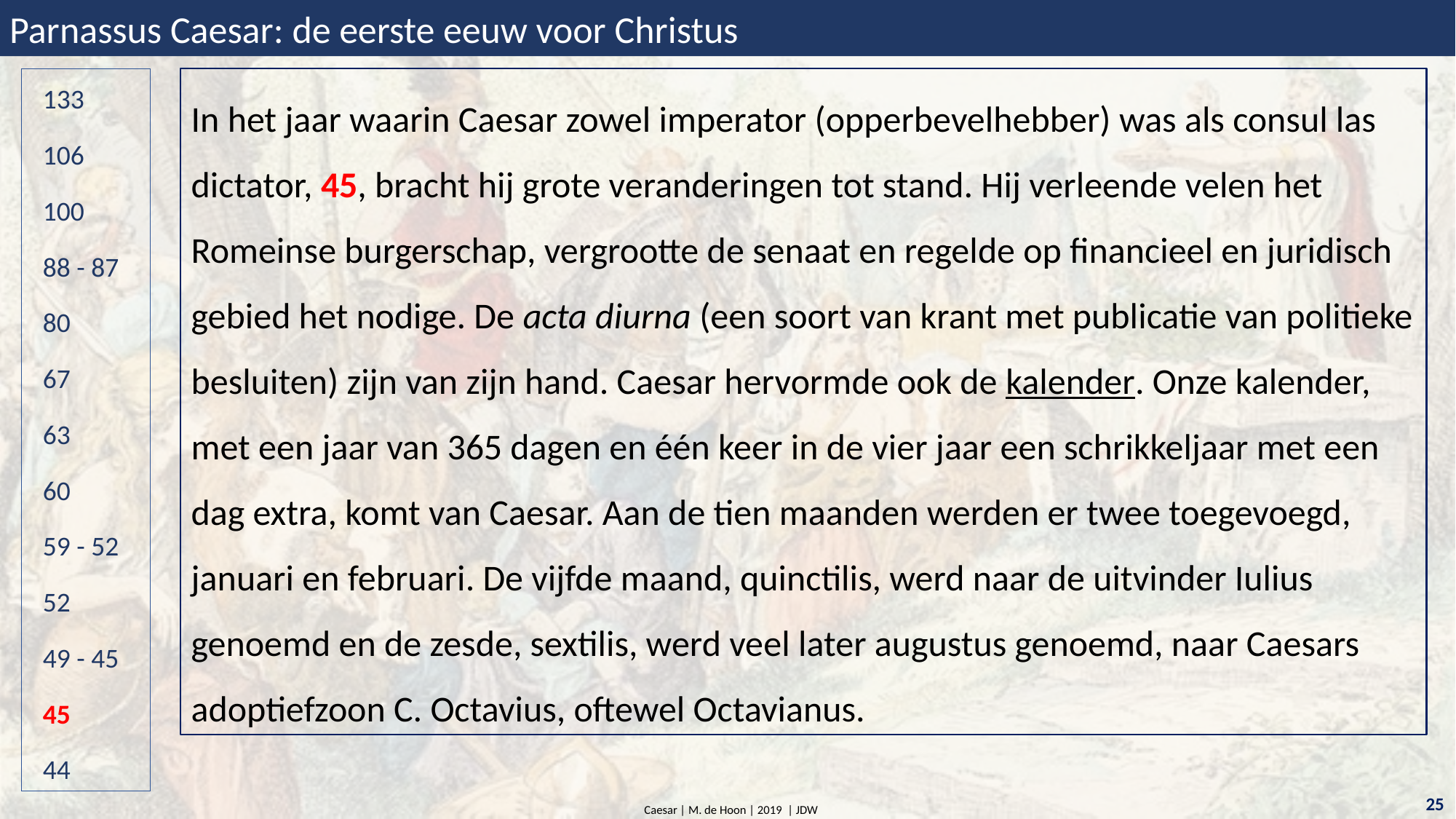

Parnassus Caesar: de eerste eeuw voor Christus

In het jaar waarin Caesar zowel imperator (opperbevelhebber) was als consul las dictator, 45, bracht hij grote veranderingen tot stand. Hij verleende velen het Romeinse burgerschap, vergrootte de senaat en regelde op financieel en juridisch gebied het nodige. De acta diurna (een soort van krant met publicatie van politieke besluiten) zijn van zijn hand. Caesar hervormde ook de kalender. Onze kalender, met een jaar van 365 dagen en één keer in de vier jaar een schrikkeljaar met een dag extra, komt van Caesar. Aan de tien maanden werden er twee toegevoegd, januari en februari. De vijfde maand, quinctilis, werd naar de uitvinder Iulius genoemd en de zesde, sextilis, werd veel later augustus genoemd, naar Caesars adoptiefzoon C. Octavius, oftewel Octavianus.
133
106
100
88 - 87
80
67
63
60
59 - 52
52
49 - 45
45
44
25
Caesar | M. de Hoon | 2019  | JDW